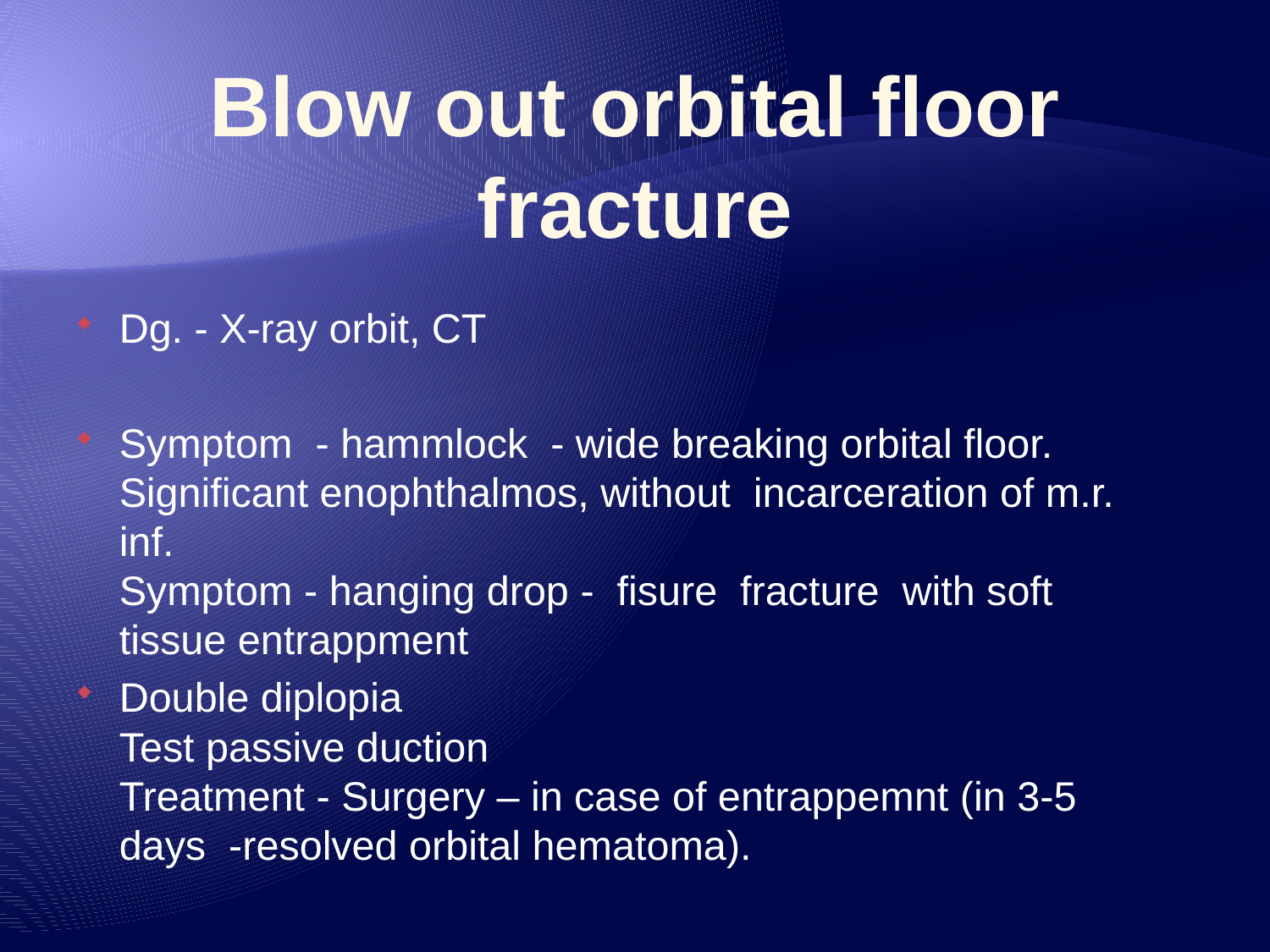

# Blow out orbital floor fracture
Dg. - X-ray orbit, CT

Symptom  - hammlock  - wide breaking orbital floor. Significant enophthalmos, without  incarceration of m.r. inf.
Symptom - hanging drop -  fisure  fracture  with soft tissue entrappment
Double diplopia
Test passive duction
Treatment - Surgery – in case of entrappemnt (in 3-5 days  -resolved orbital hematoma).